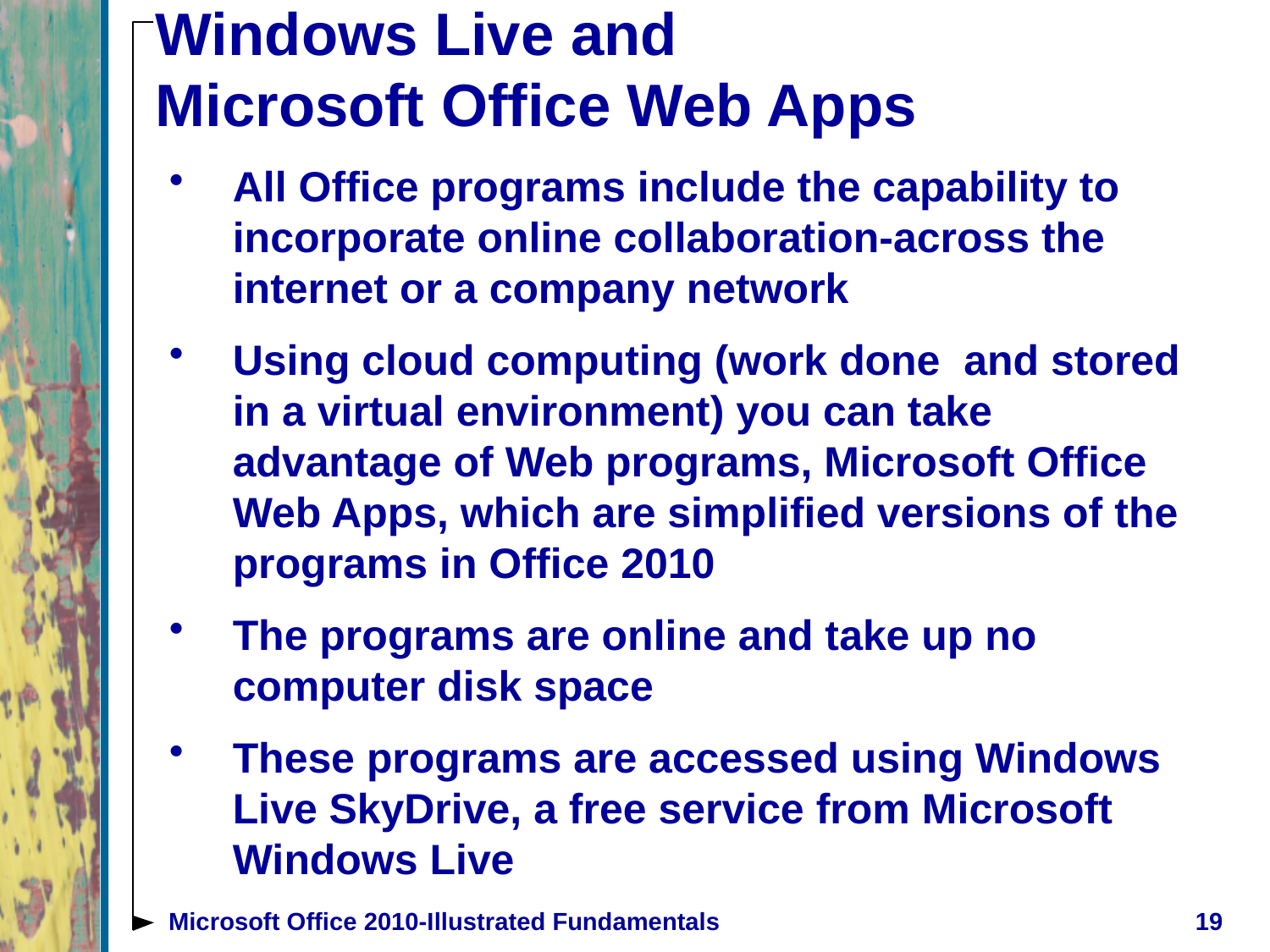

# Windows Live and Microsoft Office Web Apps
All Office programs include the capability to incorporate online collaboration-across the internet or a company network
Using cloud computing (work done  and stored in a virtual environment) you can take advantage of Web programs, Microsoft Office Web Apps, which are simplified versions of the programs in Office 2010
The programs are online and take up no computer disk space
These programs are accessed using Windows Live SkyDrive, a free service from Microsoft Windows Live
Microsoft Office 2010-Illustrated Fundamentals
19